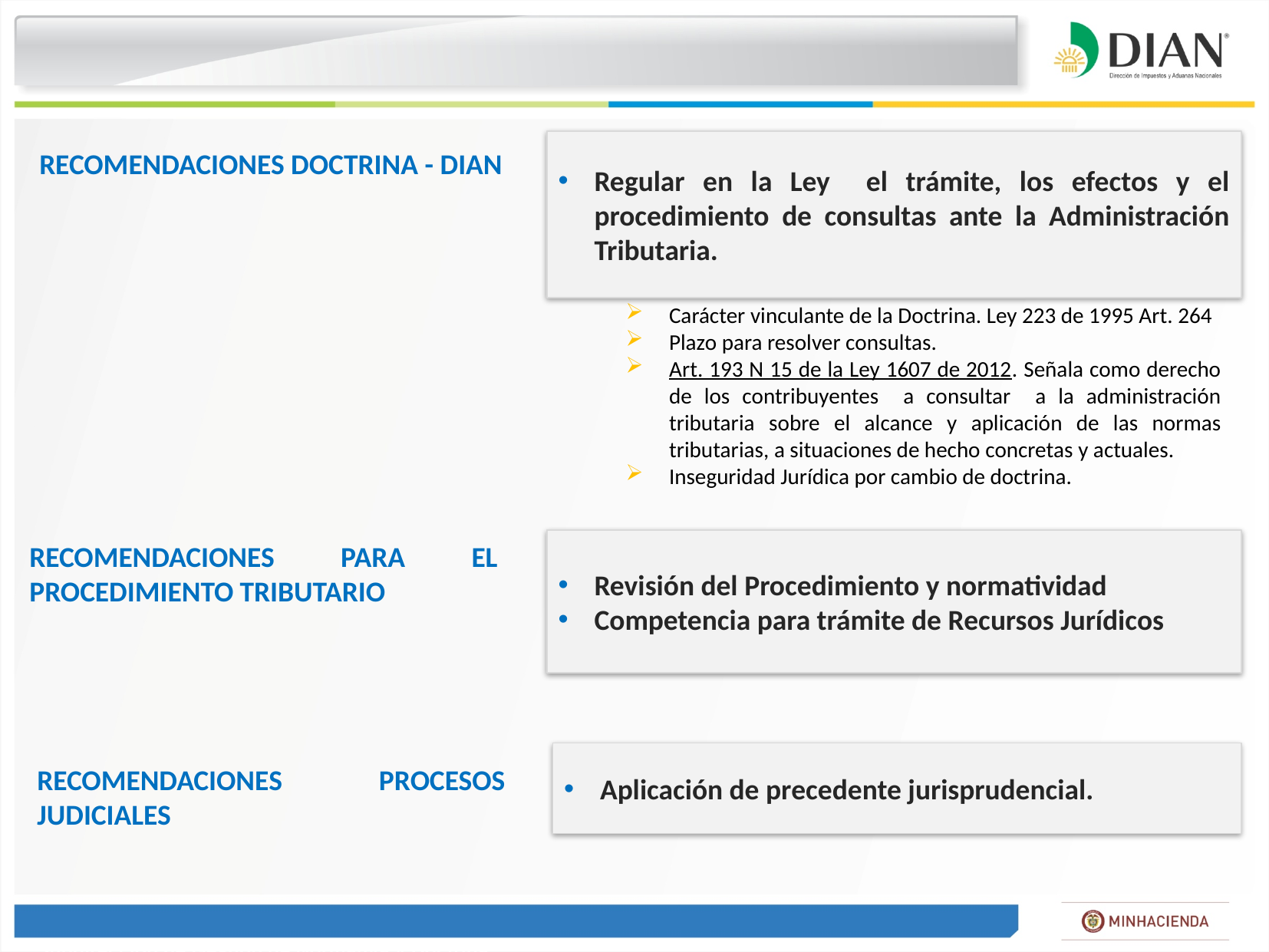

Regular en la Ley  el trámite, los efectos y el procedimiento de consultas ante la Administración Tributaria.
RECOMENDACIONES DOCTRINA - DIAN
Carácter vinculante de la Doctrina. Ley 223 de 1995 Art. 264
Plazo para resolver consultas.
Art. 193 N 15 de la Ley 1607 de 2012. Señala como derecho de los contribuyentes  a consultar  a la administración tributaria sobre el alcance y aplicación de las normas tributarias, a situaciones de hecho concretas y actuales.
Inseguridad Jurídica por cambio de doctrina.
Revisión del Procedimiento y normatividad
Competencia para trámite de Recursos Jurídicos
RECOMENDACIONES PARA EL PROCEDIMIENTO TRIBUTARIO
Aplicación de precedente jurisprudencial.
RECOMENDACIONES PROCESOS JUDICIALES
Subdirección de Gestión de Normativa y Doctrina